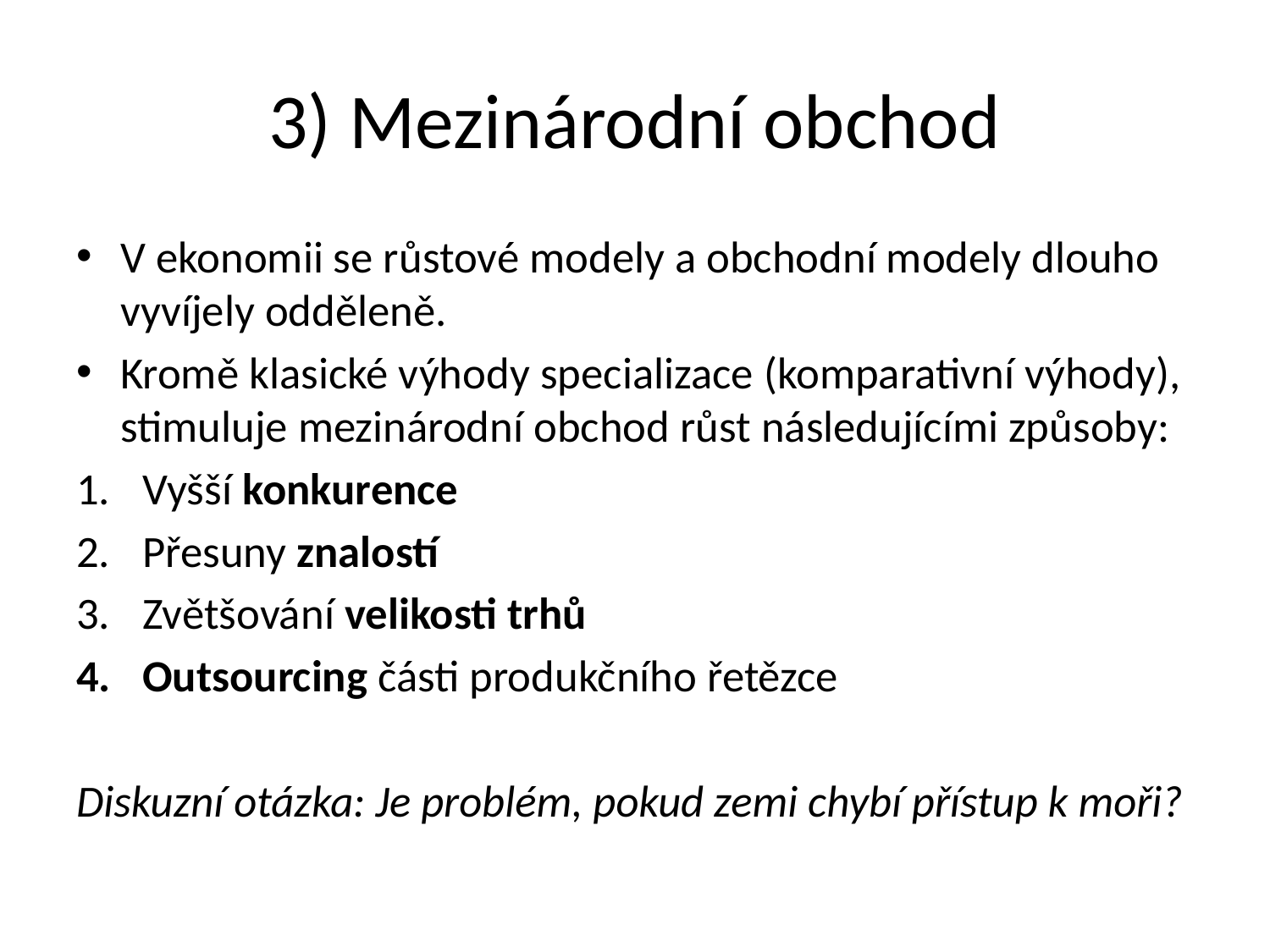

# 3) Mezinárodní obchod
V ekonomii se růstové modely a obchodní modely dlouho vyvíjely odděleně.
Kromě klasické výhody specializace (komparativní výhody), stimuluje mezinárodní obchod růst následujícími způsoby:
Vyšší konkurence
Přesuny znalostí
Zvětšování velikosti trhů
Outsourcing části produkčního řetězce

Diskuzní otázka: Je problém, pokud zemi chybí přístup k moři?